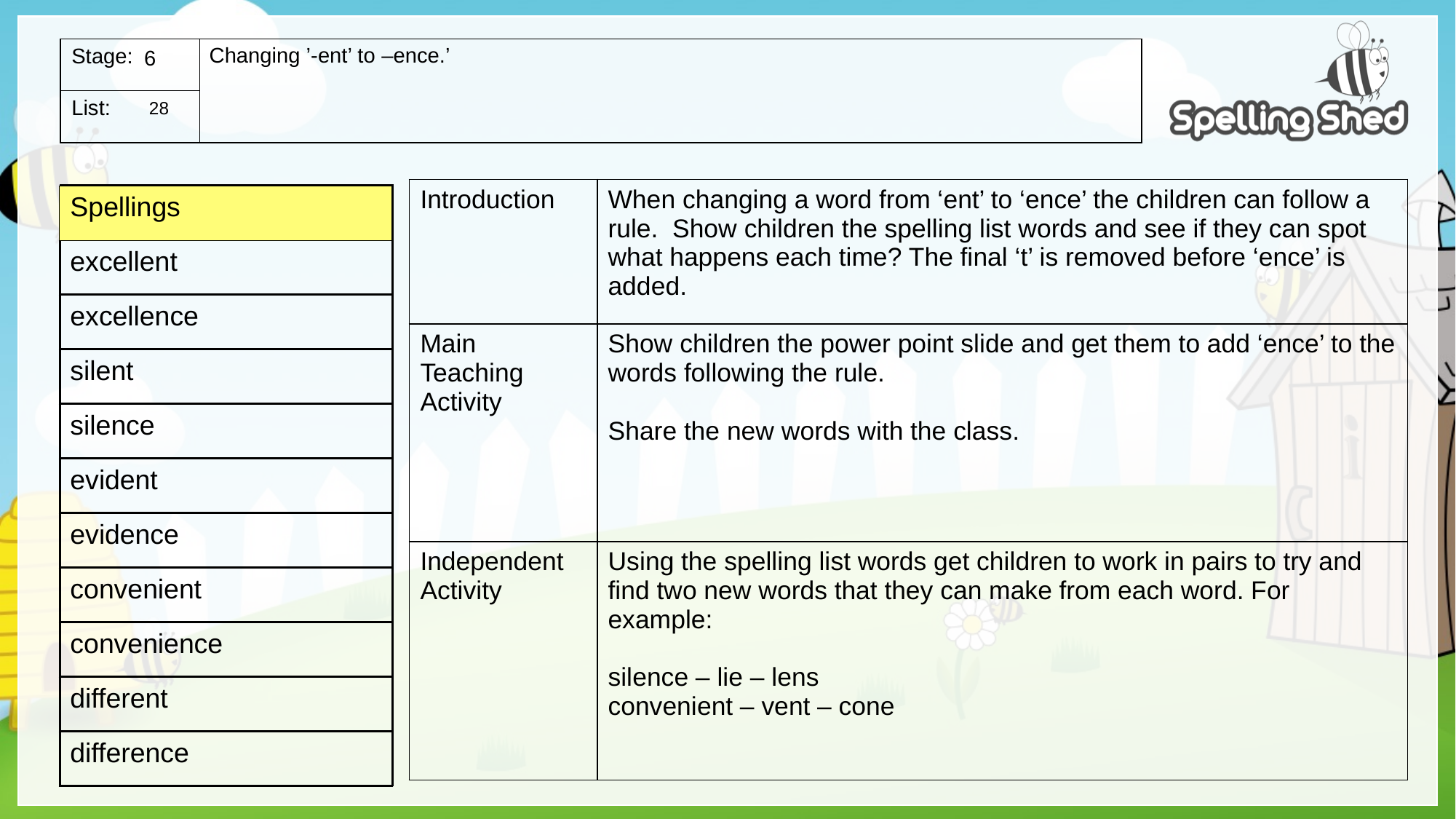

Changing ’-ent’ to –ence.’

6
 28
| Introduction | When changing a word from ‘ent’ to ‘ence’ the children can follow a rule. Show children the spelling list words and see if they can spot what happens each time? The final ‘t’ is removed before ‘ence’ is added. |
| --- | --- |
| Main Teaching Activity | Show children the power point slide and get them to add ‘ence’ to the words following the rule. Share the new words with the class. |
| Independent Activity | Using the spelling list words get children to work in pairs to try and find two new words that they can make from each word. For example: silence – lie – lens convenient – vent – cone |
| Spellings |
| --- |
| excellent |
| excellence |
| silent |
| silence |
| evident |
| evidence |
| convenient |
| convenience |
| different |
| difference |